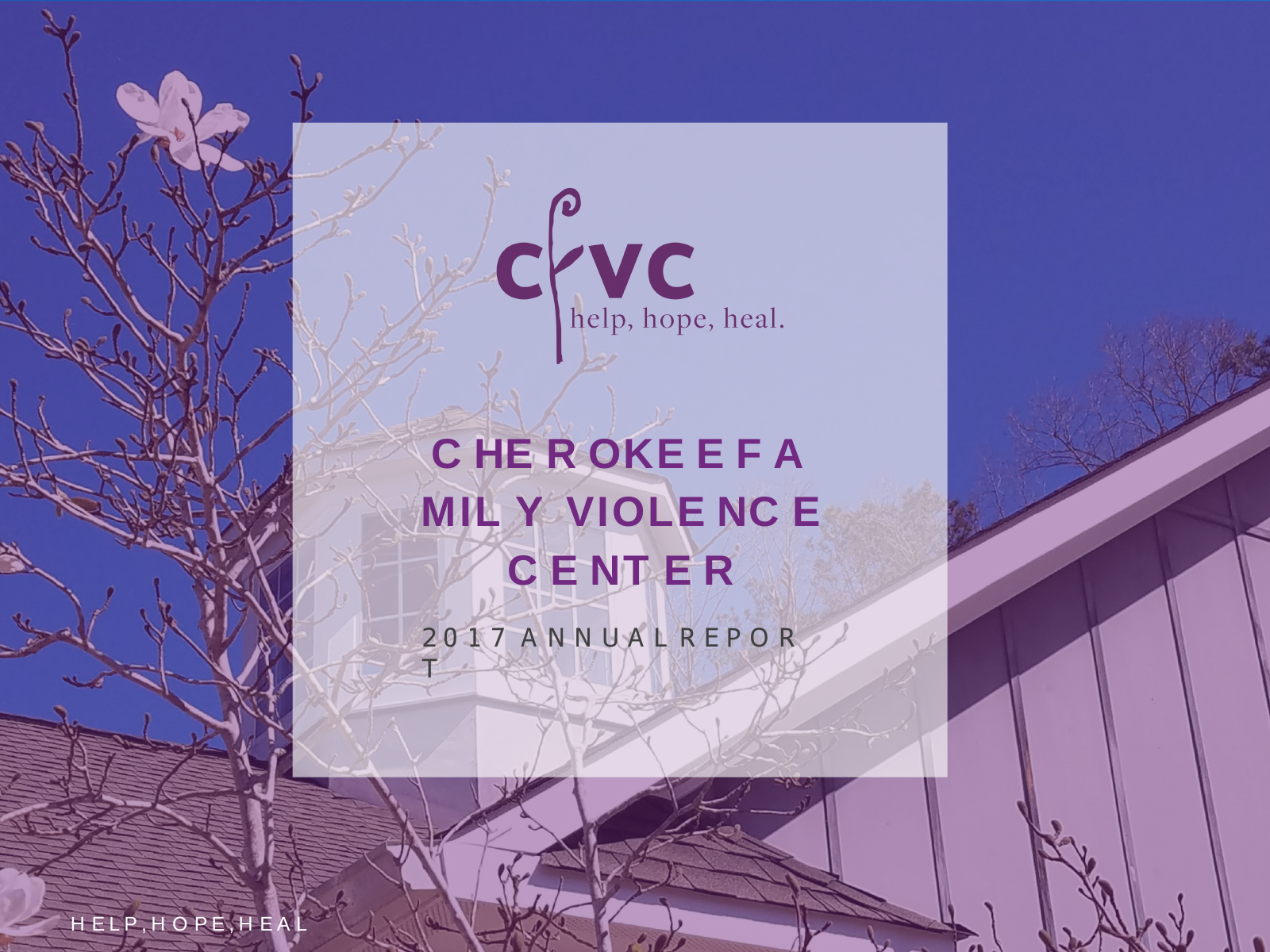

C HE R OKE E F A MIL Y  VIOLE NC E C E NT E R
2 0 1 7	A N N U A L	R E P O R T
H E L P , H O P E , H E A L